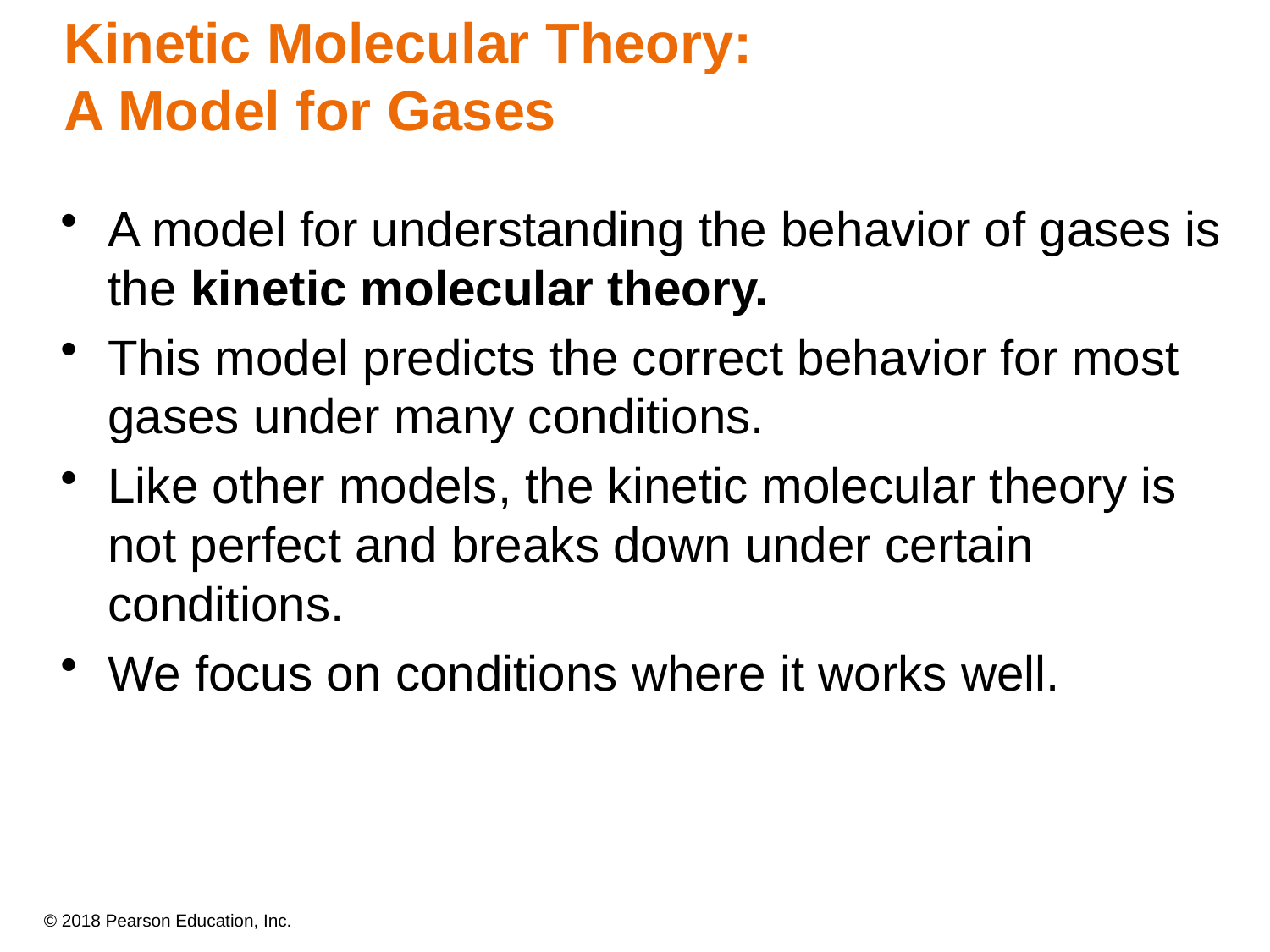

# Kinetic Molecular Theory: A Model for Gases
A model for understanding the behavior of gases is the kinetic molecular theory.
This model predicts the correct behavior for most gases under many conditions.
Like other models, the kinetic molecular theory is not perfect and breaks down under certain conditions.
We focus on conditions where it works well.